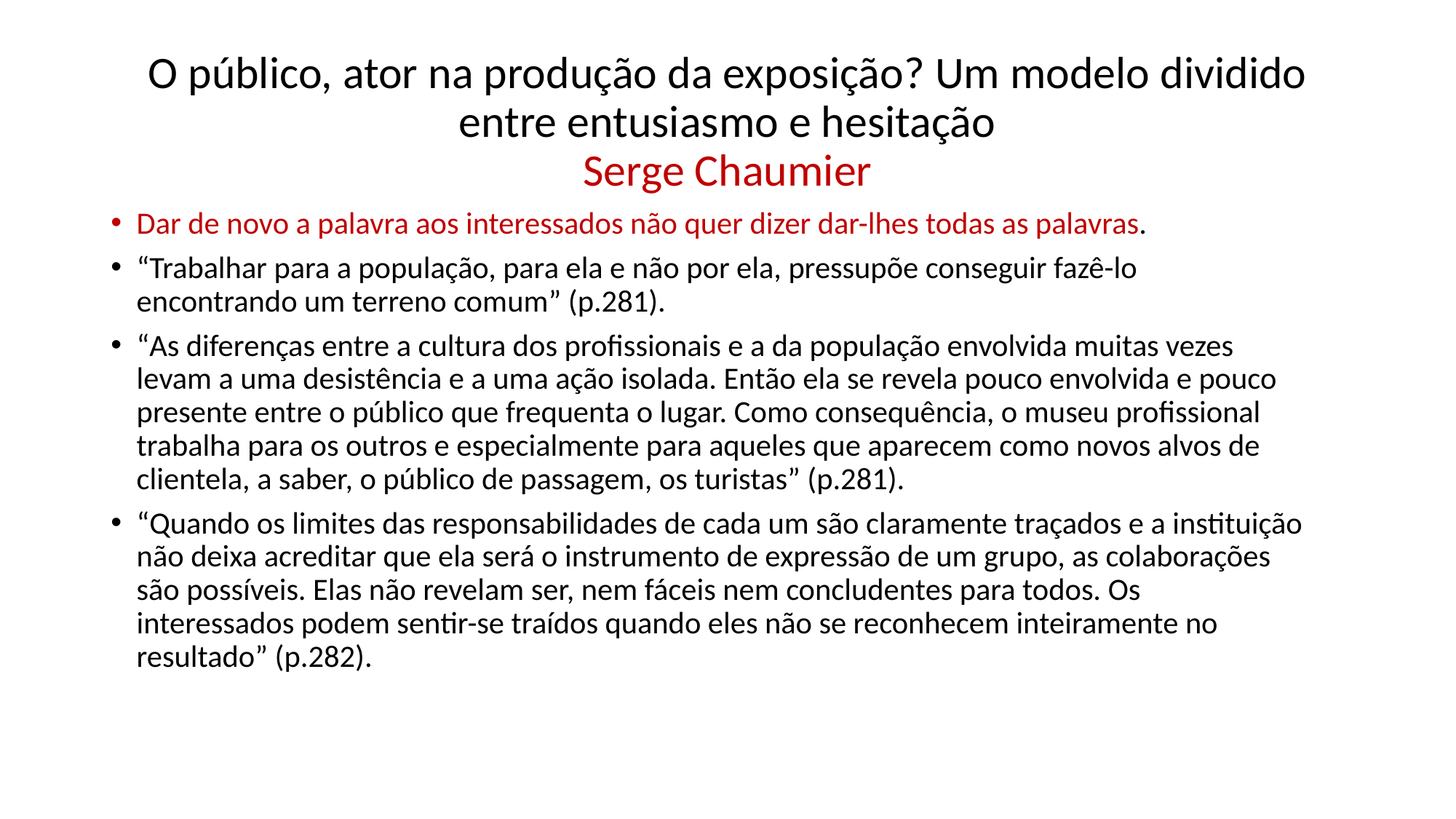

# O público, ator na produção da exposição? Um modelo dividido entre entusiasmo e hesitação Serge Chaumier
Dar de novo a palavra aos interessados não quer dizer dar-lhes todas as palavras.
“Trabalhar para a população, para ela e não por ela, pressupõe conseguir fazê-lo encontrando um terreno comum” (p.281).
“As diferenças entre a cultura dos profissionais e a da população envolvida muitas vezes levam a uma desistência e a uma ação isolada. Então ela se revela pouco envolvida e pouco presente entre o público que frequenta o lugar. Como consequência, o museu profissional trabalha para os outros e especialmente para aqueles que aparecem como novos alvos de clientela, a saber, o público de passagem, os turistas” (p.281).
“Quando os limites das responsabilidades de cada um são claramente traçados e a instituição não deixa acreditar que ela será o instrumento de expressão de um grupo, as colaborações são possíveis. Elas não revelam ser, nem fáceis nem concludentes para todos. Os interessados podem sentir-se traídos quando eles não se reconhecem inteiramente no resultado” (p.282).